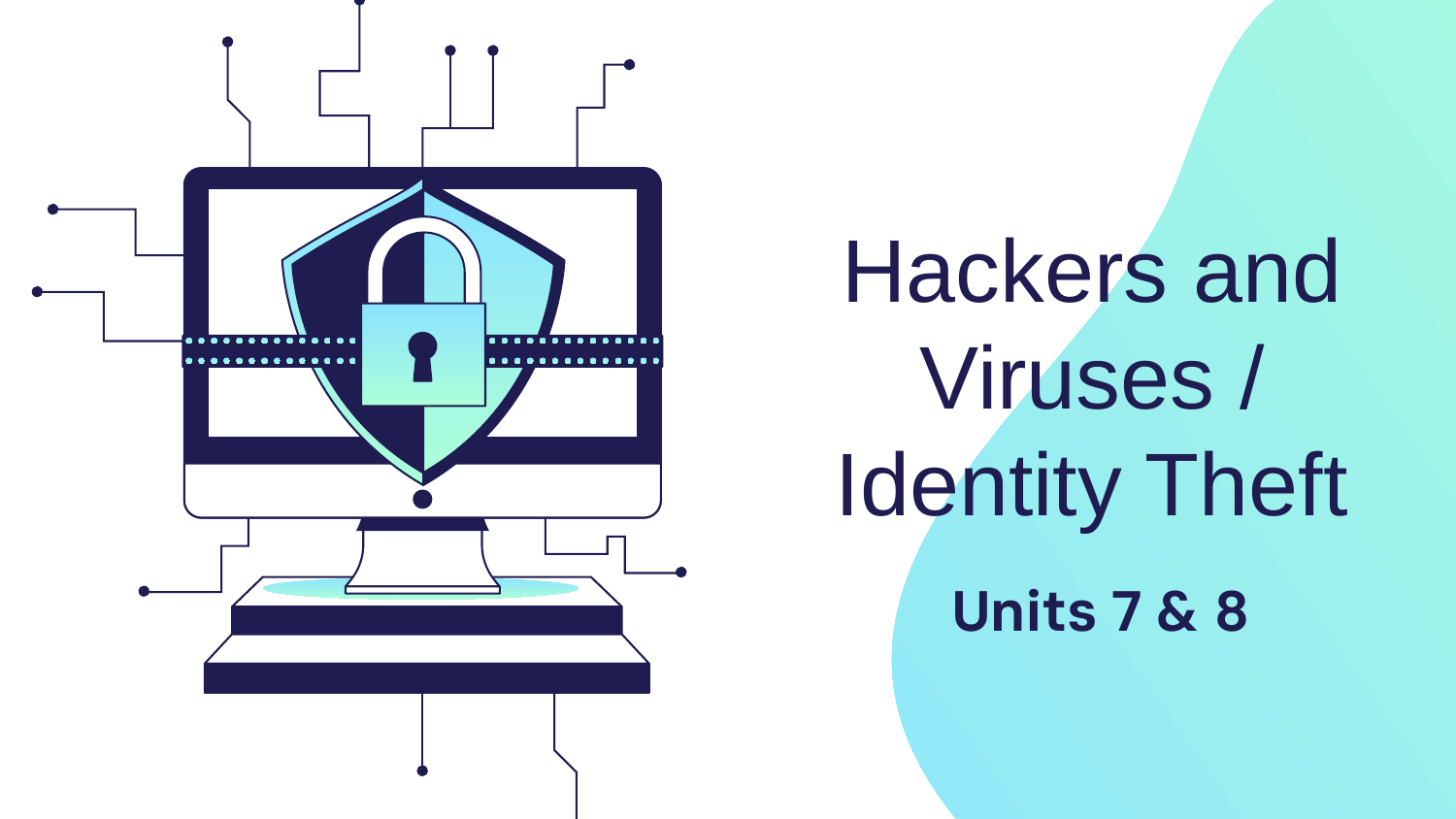

# Hackers and Viruses / Identity Theft
Units 7 & 8